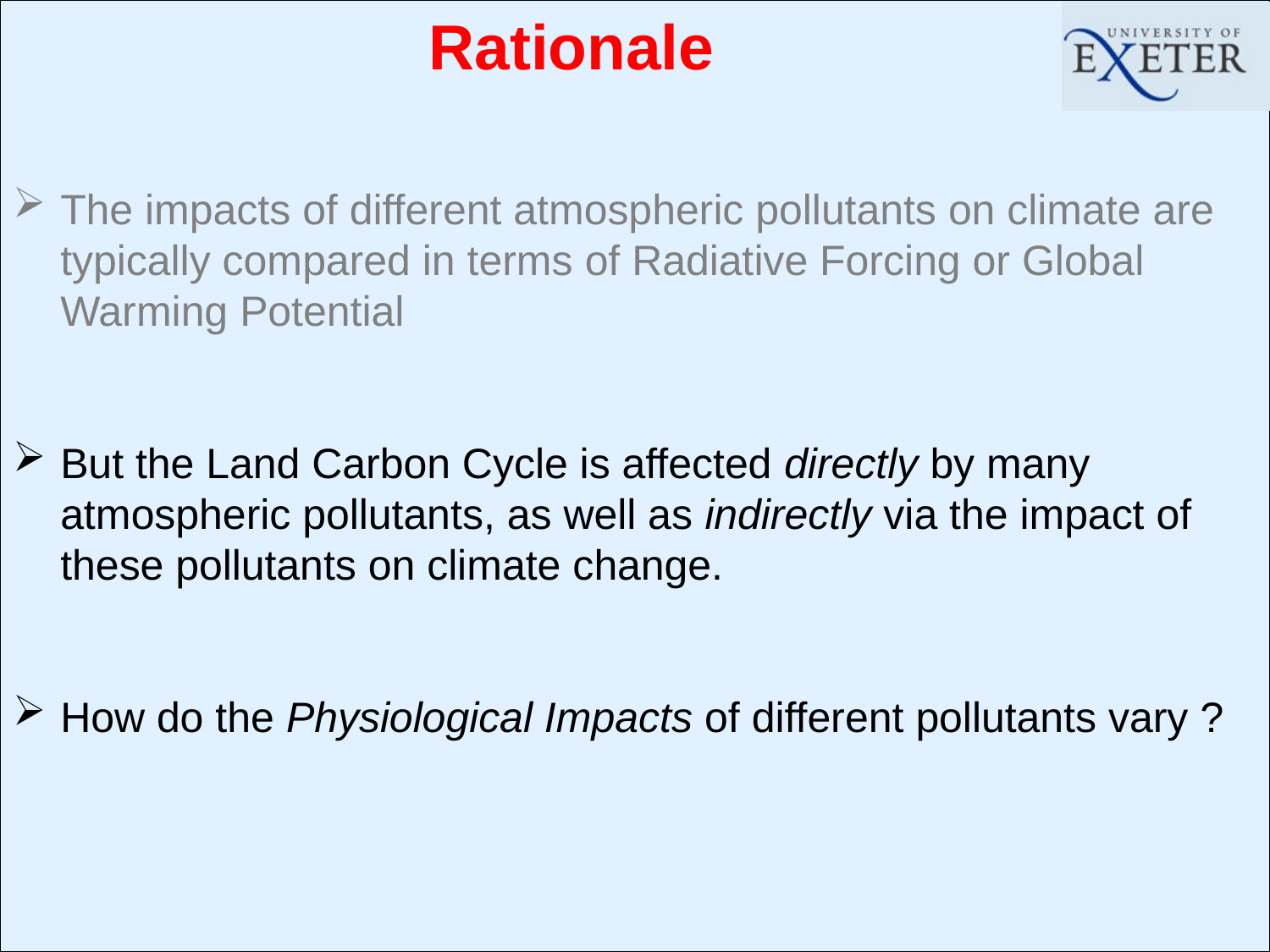

# Rationale
The impacts of different atmospheric pollutants on climate are typically compared in terms of Radiative Forcing or Global Warming Potential

But the Land Carbon Cycle is affected directly by many atmospheric pollutants, as well as indirectly via the impact of these pollutants on climate change.

How do the Physiological Impacts of different pollutants vary ?